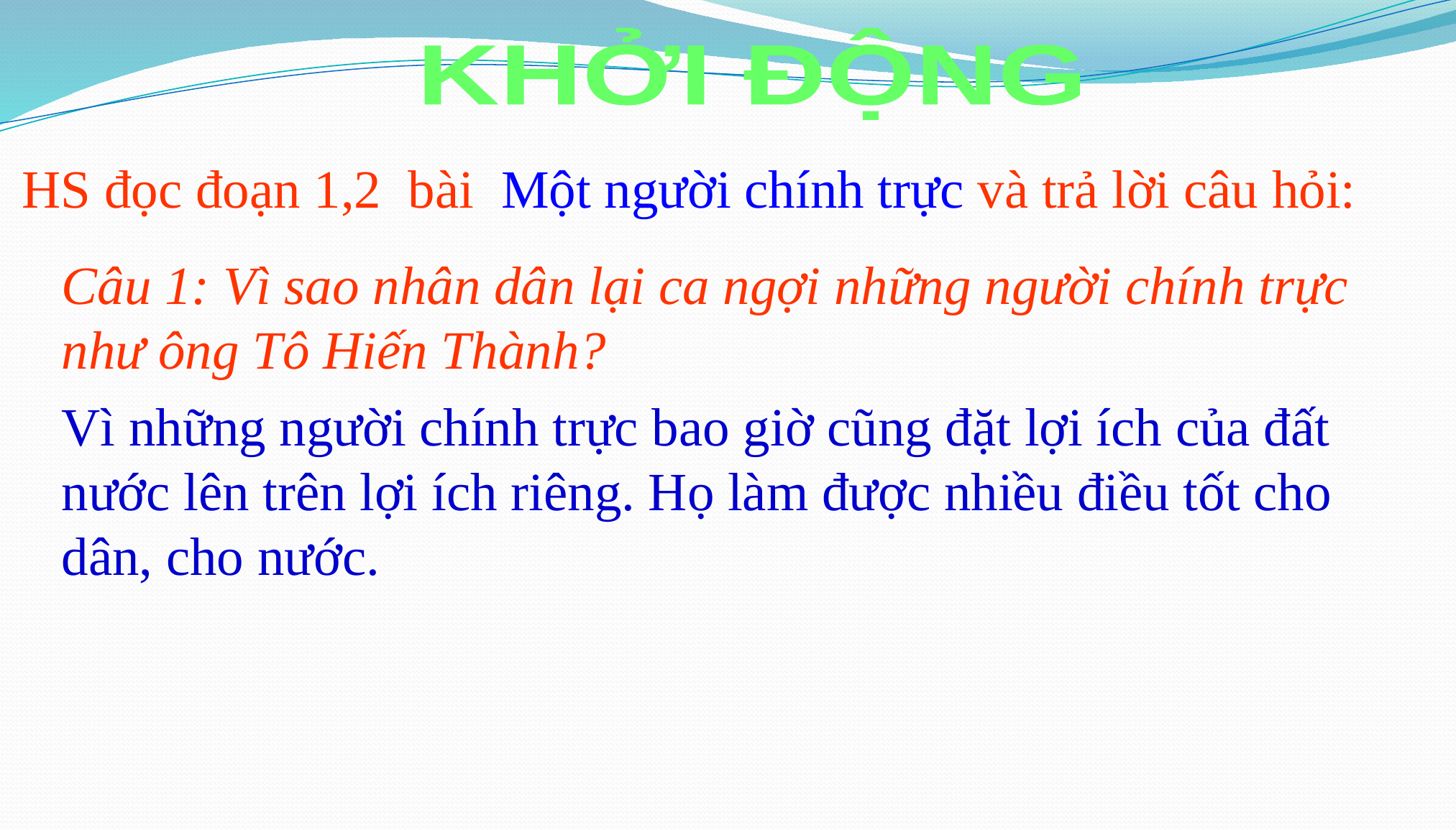

KHỞI ĐỘNG
HS đọc đoạn 1,2  bài  Một người chính trực và trả lời câu hỏi:
Câu 1: Vì sao nhân dân lại ca ngợi những người chính trực như ông Tô Hiến Thành?
Vì những người chính trực bao giờ cũng đặt lợi ích của đất nước lên trên lợi ích riêng. Họ làm được nhiều điều tốt cho dân, cho nước.